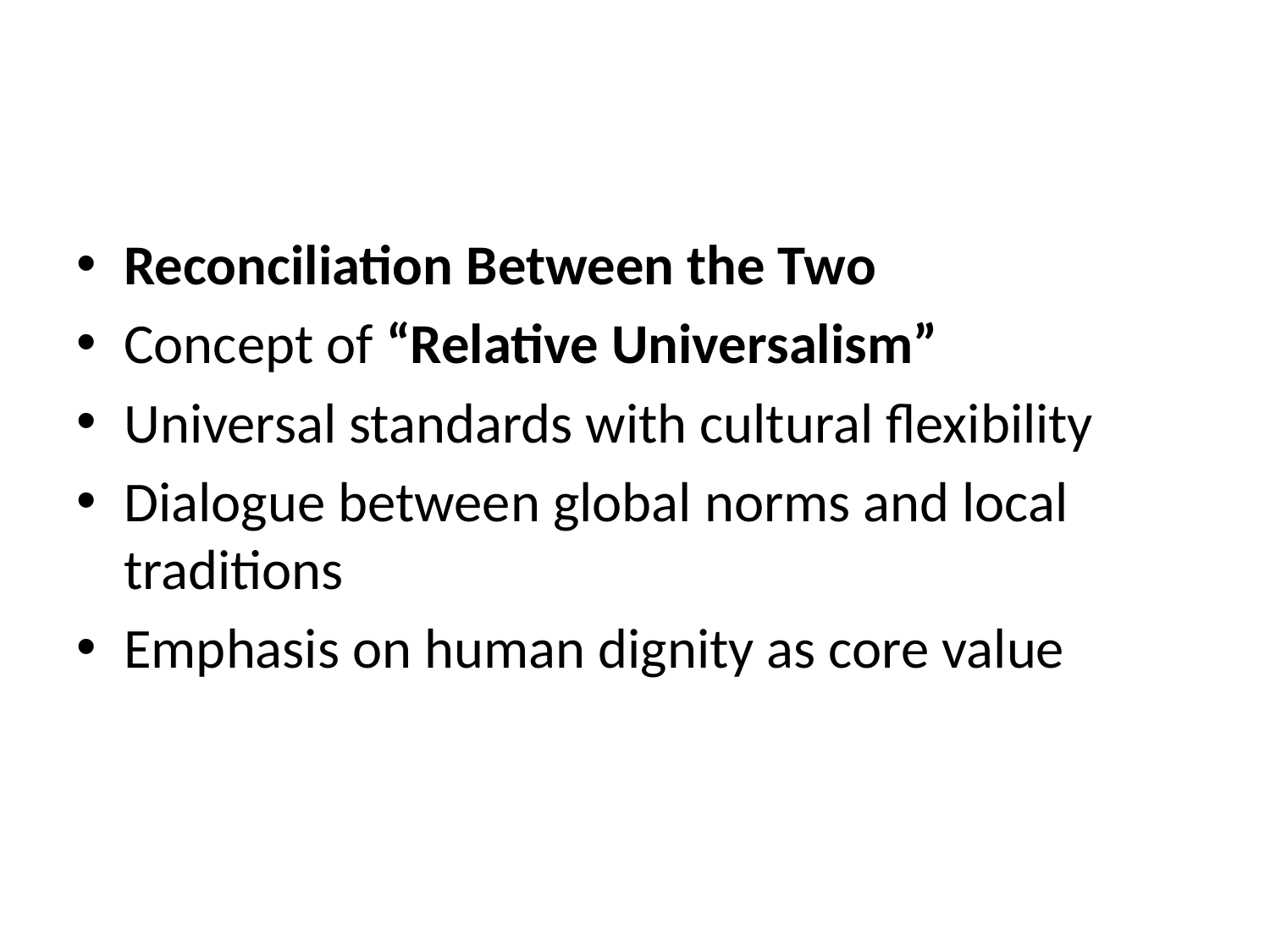

#
Reconciliation Between the Two
Concept of “Relative Universalism”
Universal standards with cultural flexibility
Dialogue between global norms and local traditions
Emphasis on human dignity as core value